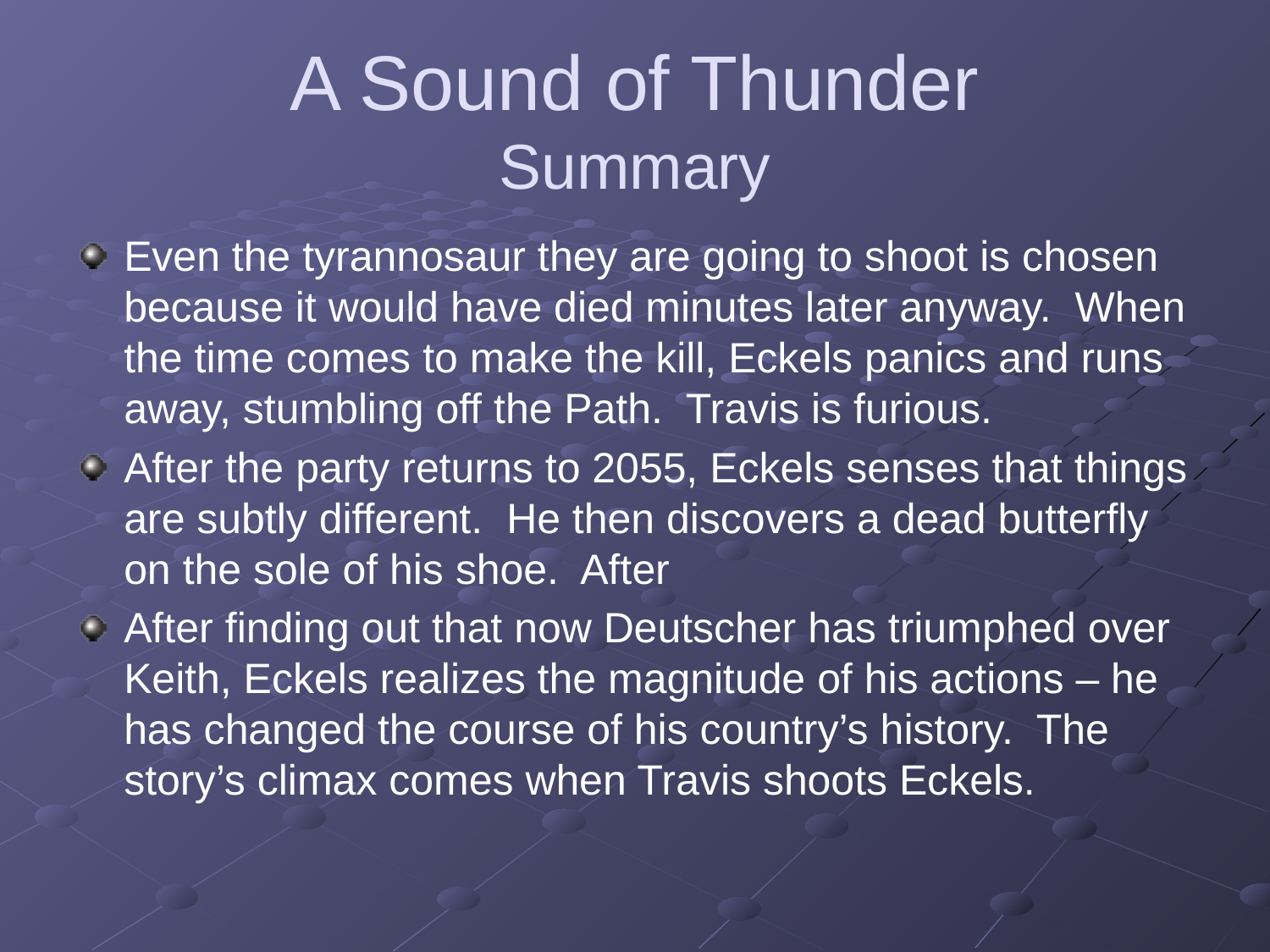

# A Sound of Thunder Summary
Even the tyrannosaur they are going to shoot is chosen because it would have died minutes later anyway.  When the time comes to make the kill, Eckels panics and runs away, stumbling off the Path.  Travis is furious.
After the party returns to 2055, Eckels senses that things are subtly different.  He then discovers a dead butterfly on the sole of his shoe.  After
After finding out that now Deutscher has triumphed over Keith, Eckels realizes the magnitude of his actions – he has changed the course of his country’s history.  The story’s climax comes when Travis shoots Eckels.